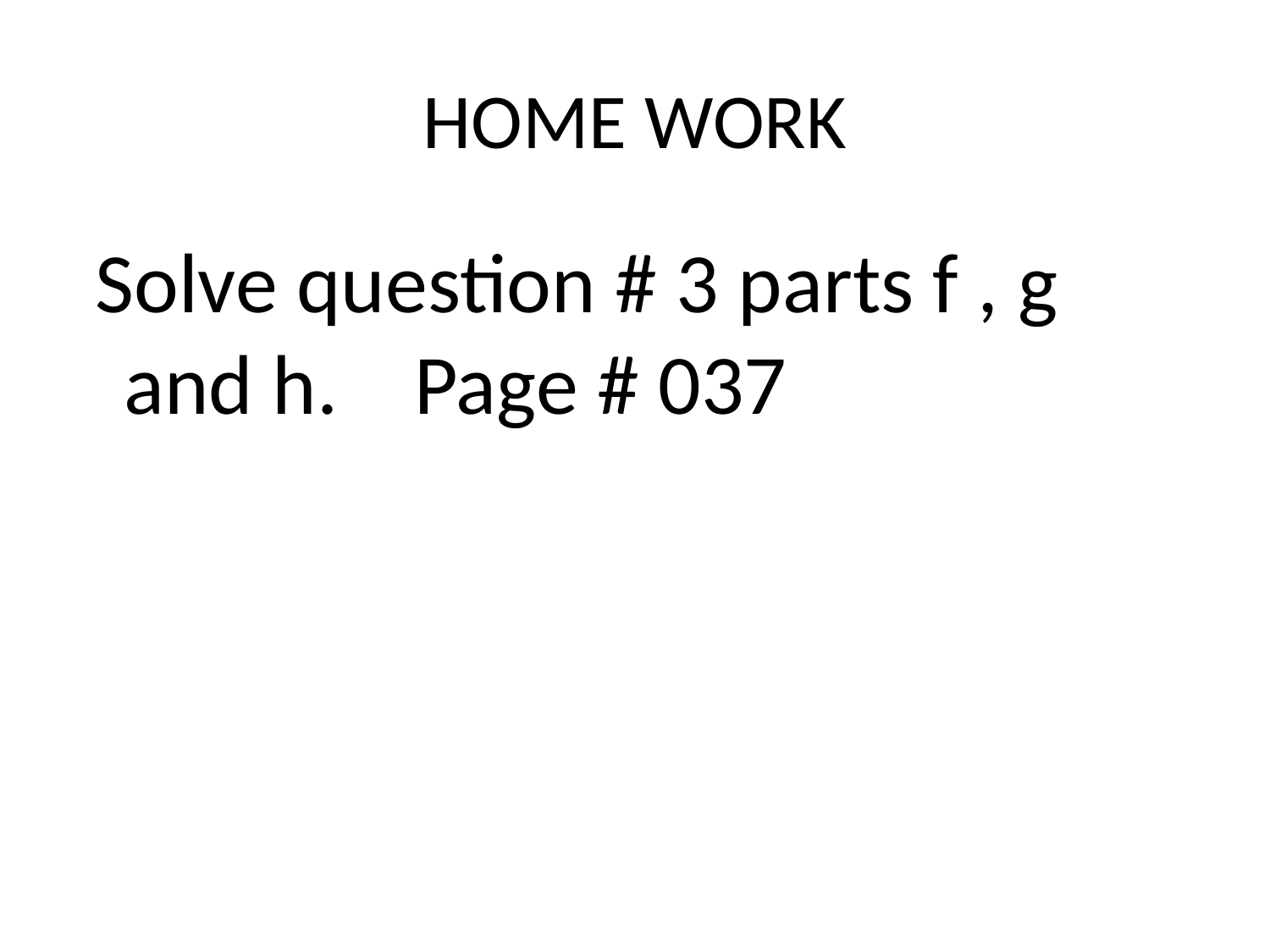

# HOME WORK
 Solve question # 3 parts f , g and h.    Page # 037